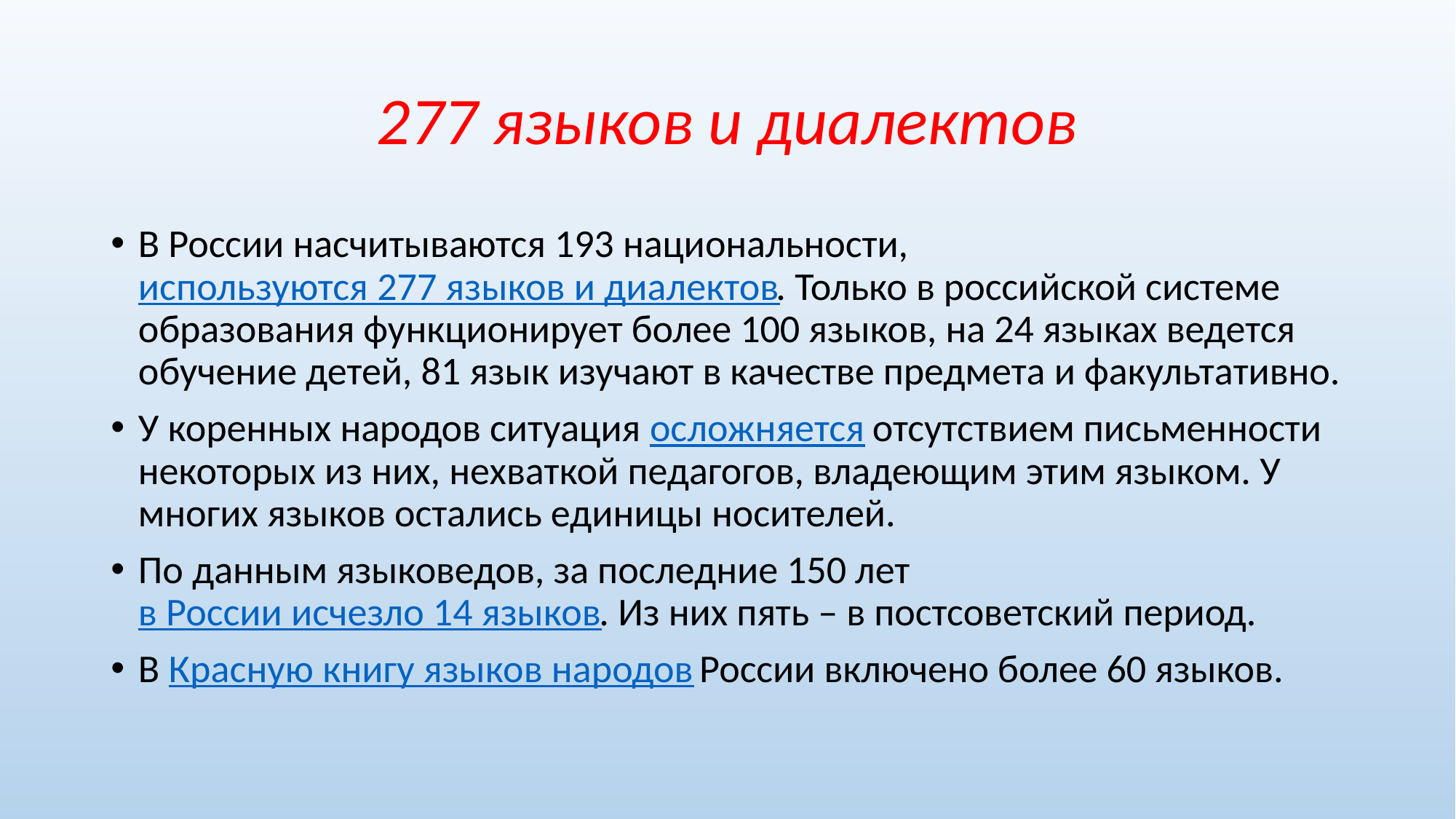

# 277 языков и диалектов
В России насчитываются 193 национальности, используются 277 языков и диалектов. Только в российской системе образования функционирует более 100 языков, на 24 языках ведется обучение детей, 81 язык изучают в качестве предмета и факультативно.
У коренных народов ситуация осложняется отсутствием письменности некоторых из них, нехваткой педагогов, владеющим этим языком. У многих языков остались единицы носителей.
По данным языковедов, за последние 150 лет в России исчезло 14 языков. Из них пять – в постсоветский период.
В Красную книгу языков народов России включено более 60 языков.